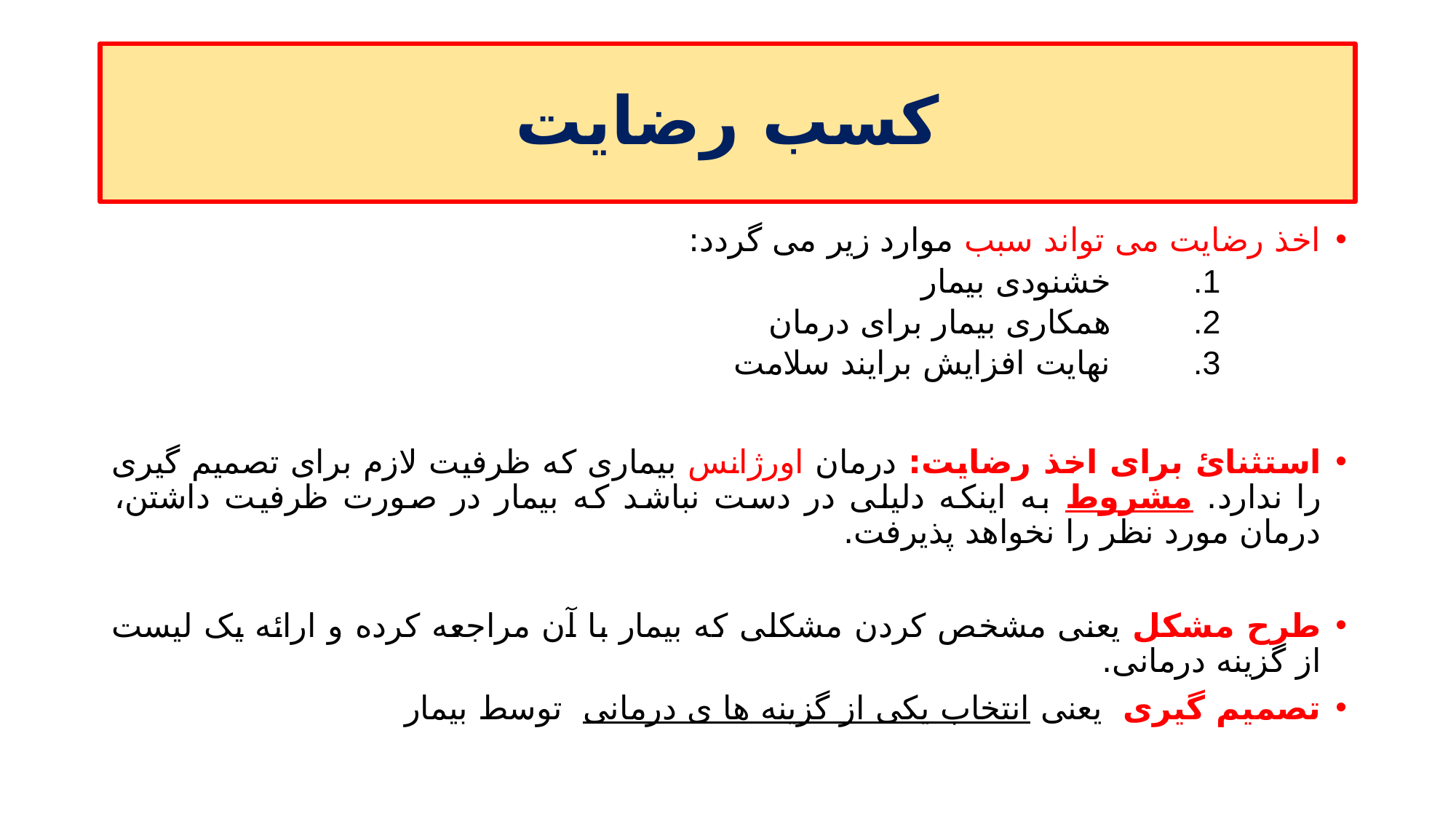

# کسب رضایت
اخذ رضایت می تواند سبب موارد زیر می گردد:
خشنودی بیمار
همکاری بیمار برای درمان
نهایت افزایش برایند سلامت

استثنائ برای اخذ رضایت: درمان اورژانس بیماری که ظرفیت لازم برای تصمیم گیری را ندارد. مشروط به اینکه دلیلی در دست نباشد که بیمار در صورت ظرفیت داشتن، درمان مورد نظر را نخواهد پذیرفت.

طرح مشکل یعنی مشخص کردن مشکلی که بیمار با آن مراجعه کرده و ارائه یک لیست از گزینه درمانی.
تصمیم گیری  یعنی انتخاب یکی از گزینه ها ی درمانی  توسط بیمار